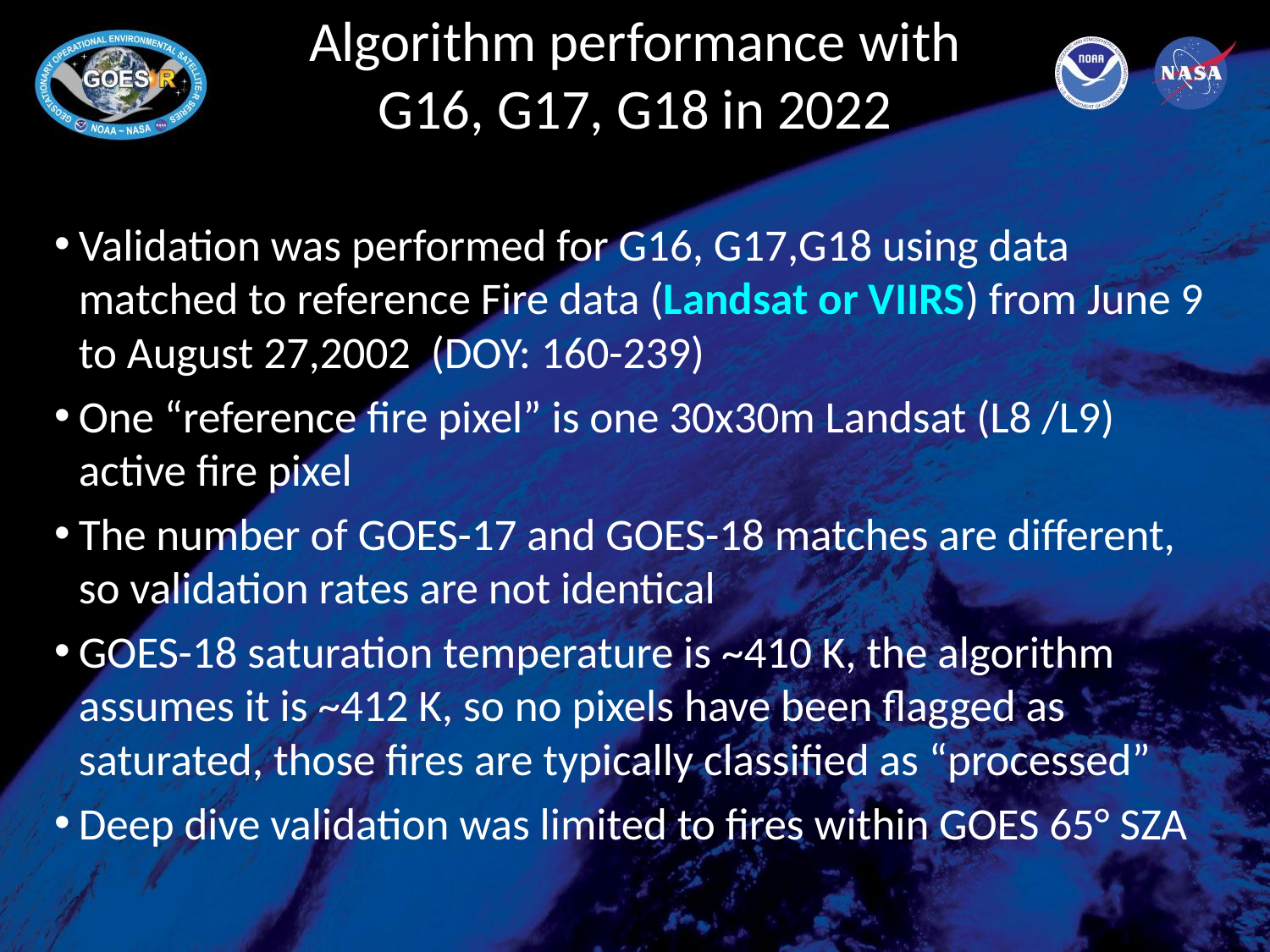

# Algorithm performance with G16, G17, G18 in 2022
Validation was performed for G16, G17,G18 using data matched to reference Fire data (Landsat or VIIRS) from June 9 to August 27,2002  (DOY: 160-239)
One “reference fire pixel” is one 30x30m Landsat (L8 /L9) active fire pixel
The number of GOES-17 and GOES-18 matches are different, so validation rates are not identical
GOES-18 saturation temperature is ~410 K, the algorithm assumes it is ~412 K, so no pixels have been flagged as saturated, those fires are typically classified as “processed”
Deep dive validation was limited to fires within GOES 65° SZA